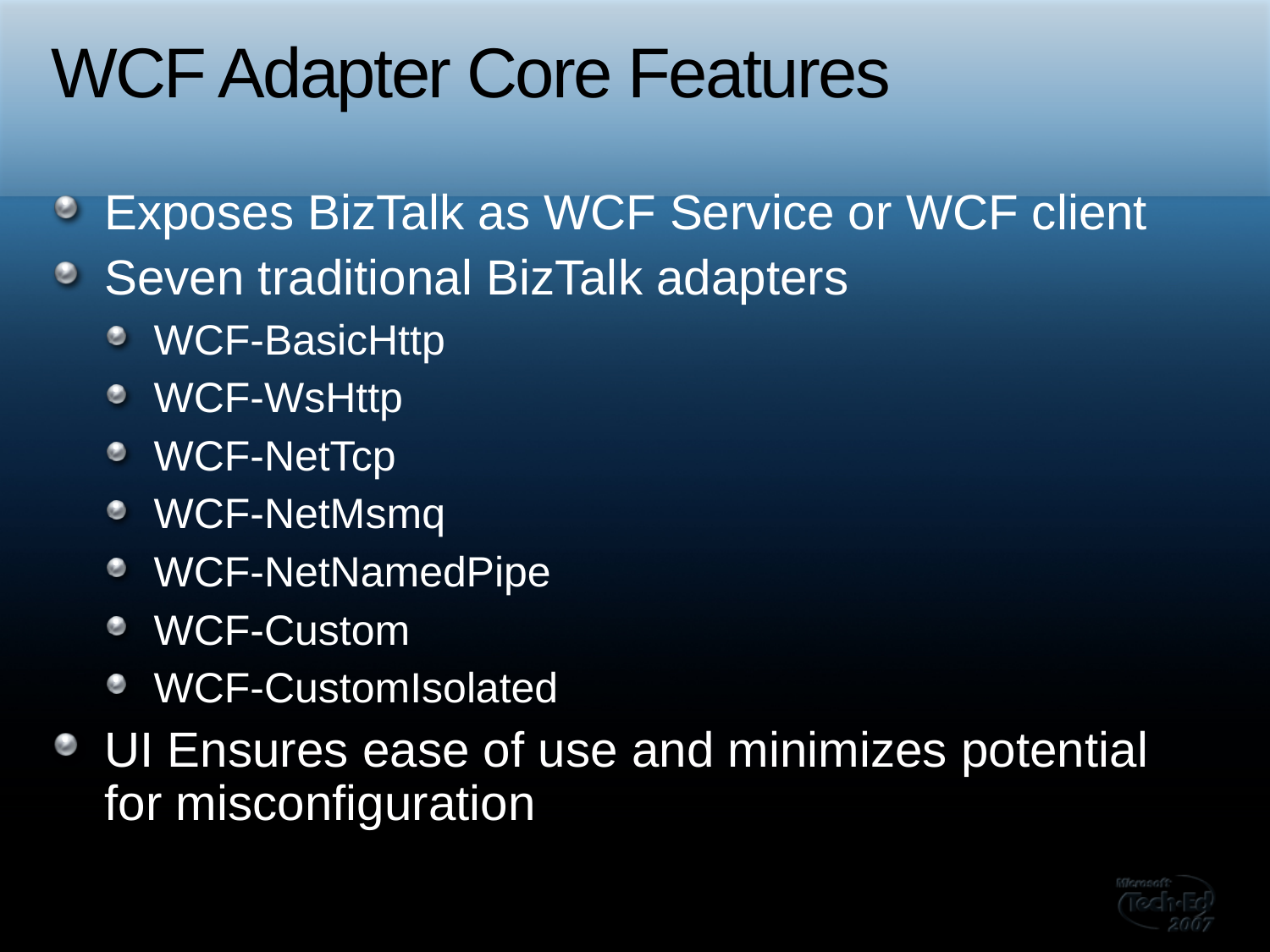

# WCF Adapter Core Features
Exposes BizTalk as WCF Service or WCF client
Seven traditional BizTalk adapters
WCF-BasicHttp
WCF-WsHttp
WCF-NetTcp
WCF-NetMsmq
WCF-NetNamedPipe
WCF-Custom
WCF-CustomIsolated
UI Ensures ease of use and minimizes potential for misconfiguration